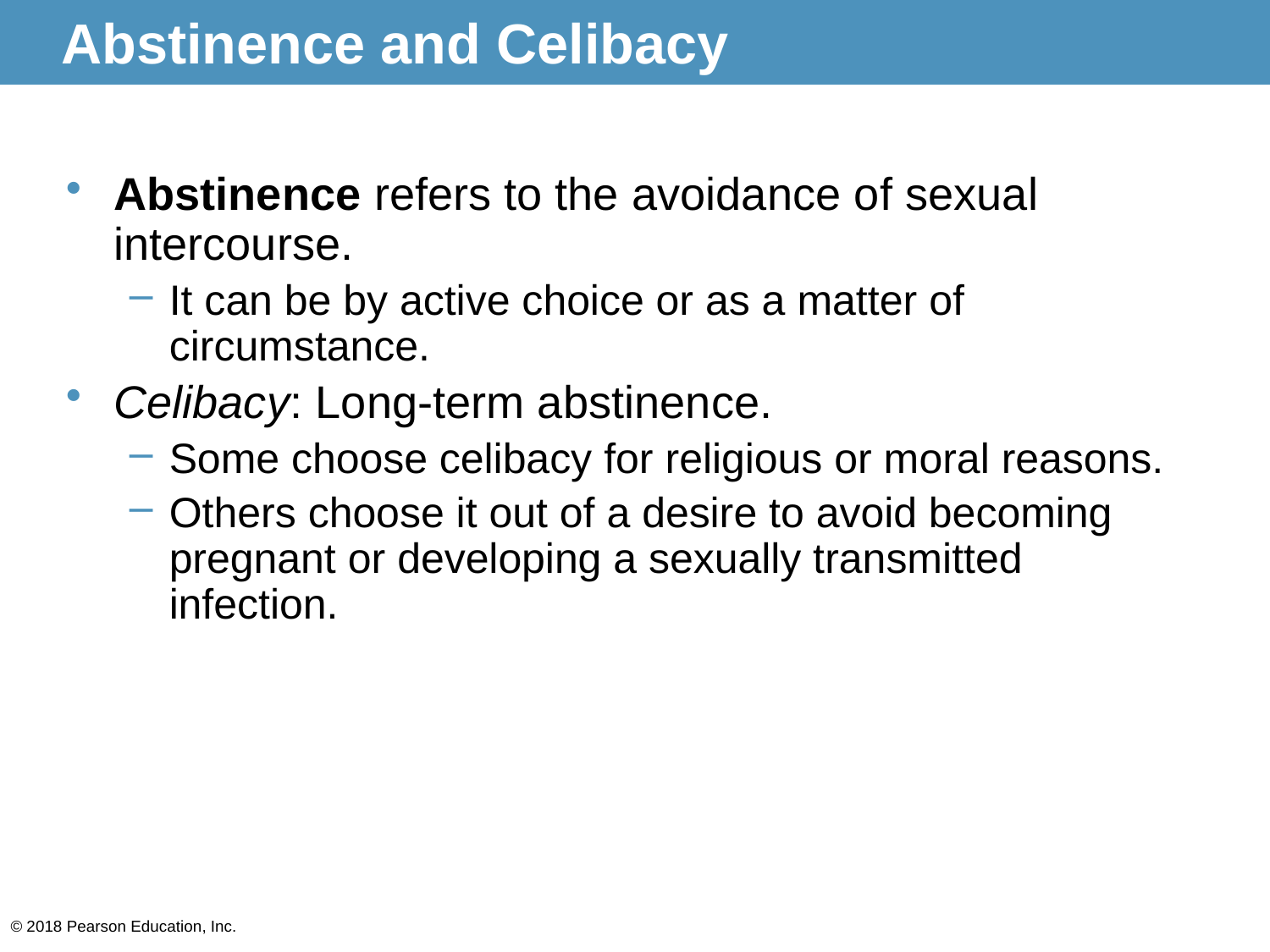

# Abstinence and Celibacy
Abstinence refers to the avoidance of sexual intercourse.
It can be by active choice or as a matter of circumstance.
Celibacy: Long-term abstinence.
Some choose celibacy for religious or moral reasons.
Others choose it out of a desire to avoid becoming pregnant or developing a sexually transmitted infection.